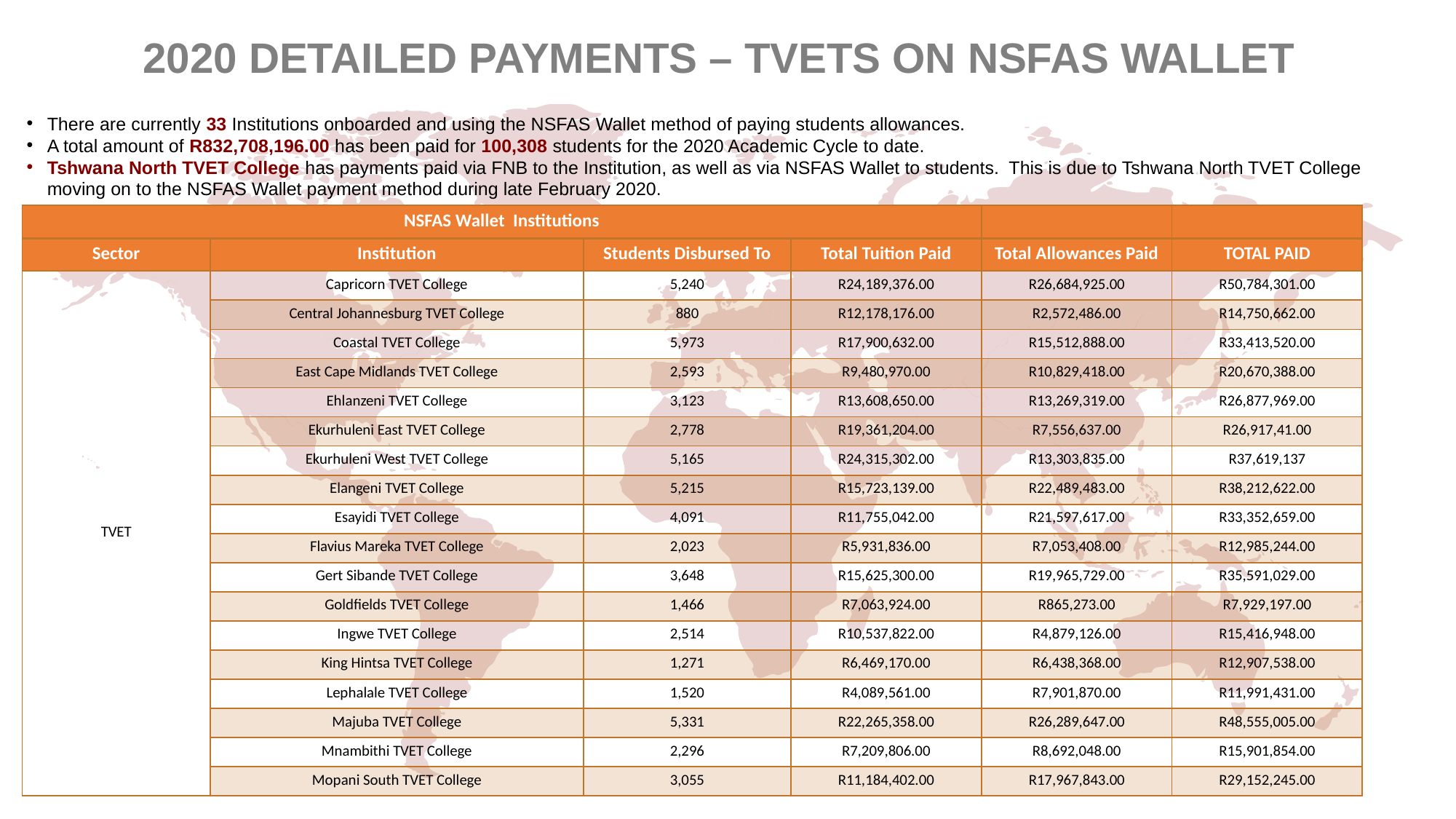

2020 DETAILED PAYMENTS – TVETS ON NSFAS WALLET

There are currently 33 Institutions onboarded and using the NSFAS Wallet method of paying students allowances.
A total amount of R832,708,196.00 has been paid for 100,308 students for the 2020 Academic Cycle to date.
Tshwana North TVET College has payments paid via FNB to the Institution, as well as via NSFAS Wallet to students.  This is due to Tshwana North TVET College moving on to the NSFAS Wallet payment method during late February 2020.

| NSFAS Wallet Institutions |  |  |  |  |  |
| --- | --- | --- | --- | --- | --- |
| Sector | Institution | Students Disbursed To | Total Tuition Paid | Total Allowances Paid | TOTAL PAID |
| TVET | Capricorn TVET College | 5,240 | R24,189,376.00 | R26,684,925.00 | R50,784,301.00 |
|  | Central Johannesburg TVET College | 880 | R12,178,176.00 | R2,572,486.00 | R14,750,662.00 |
|  | Coastal TVET College | 5,973 | R17,900,632.00 | R15,512,888.00 | R33,413,520.00 |
|  | East Cape Midlands TVET College | 2,593 | R9,480,970.00 | R10,829,418.00 | R20,670,388.00 |
|  | Ehlanzeni TVET College | 3,123 | R13,608,650.00 | R13,269,319.00 | R26,877,969.00 |
|  | Ekurhuleni East TVET College | 2,778 | R19,361,204.00 | R7,556,637.00 | R26,917,41.00 |
|  | Ekurhuleni West TVET College | 5,165 | R24,315,302.00 | R13,303,835.00 | R37,619,137 |
|  | Elangeni TVET College | 5,215 | R15,723,139.00 | R22,489,483.00 | R38,212,622.00 |
|  | Esayidi TVET College | 4,091 | R11,755,042.00 | R21,597,617.00 | R33,352,659.00 |
|  | Flavius Mareka TVET College | 2,023 | R5,931,836.00 | R7,053,408.00 | R12,985,244.00 |
|  | Gert Sibande TVET College | 3,648 | R15,625,300.00 | R19,965,729.00 | R35,591,029.00 |
|  | Goldfields TVET College | 1,466 | R7,063,924.00 | R865,273.00 | R7,929,197.00 |
|  | Ingwe TVET College | 2,514 | R10,537,822.00 | R4,879,126.00 | R15,416,948.00 |
|  | King Hintsa TVET College | 1,271 | R6,469,170.00 | R6,438,368.00 | R12,907,538.00 |
|  | Lephalale TVET College | 1,520 | R4,089,561.00 | R7,901,870.00 | R11,991,431.00 |
|  | Majuba TVET College | 5,331 | R22,265,358.00 | R26,289,647.00 | R48,555,005.00 |
|  | Mnambithi TVET College | 2,296 | R7,209,806.00 | R8,692,048.00 | R15,901,854.00 |
|  | Mopani South TVET College | 3,055 | R11,184,402.00 | R17,967,843.00 | R29,152,245.00 |